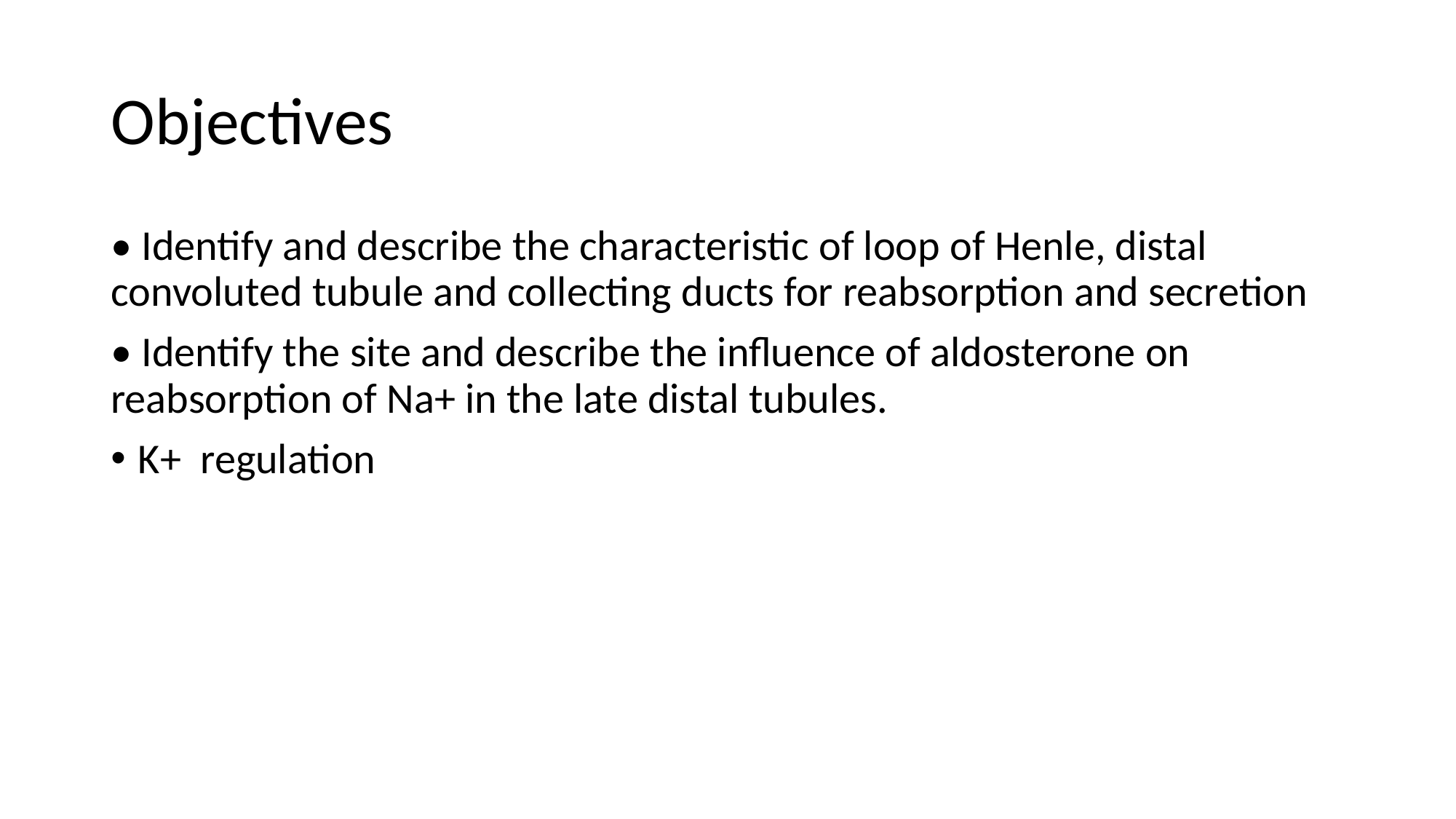

# Objectives
• Identify and describe the characteristic of loop of Henle, distal convoluted tubule and collecting ducts for reabsorption and secretion
• Identify the site and describe the influence of aldosterone on reabsorption of Na+ in the late distal tubules.
K+  regulation